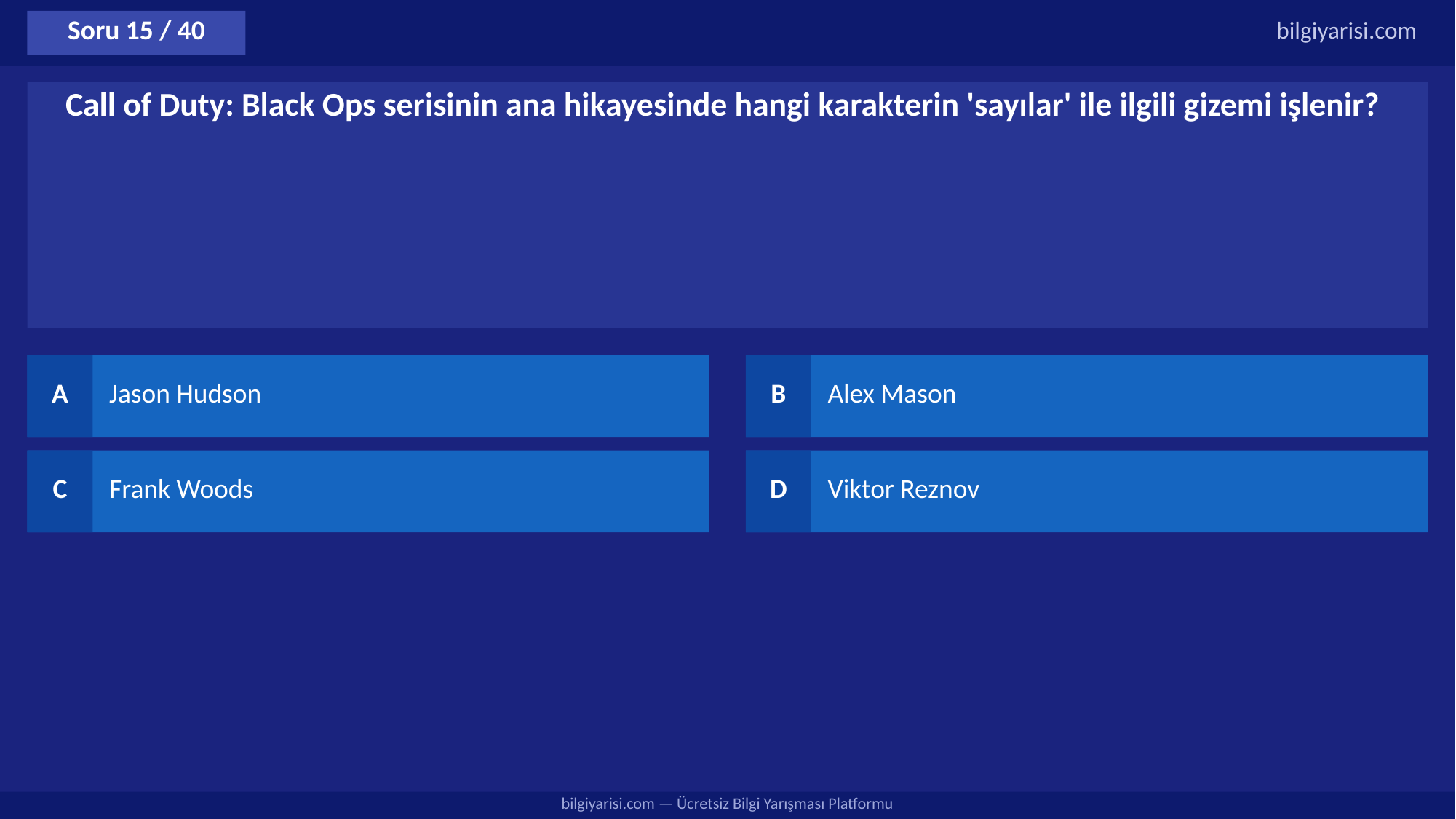

Soru 15 / 40
bilgiyarisi.com

Call of Duty: Black Ops serisinin ana hikayesinde hangi karakterin 'sayılar' ile ilgili gizemi işlenir?

A
Jason Hudson

B
Alex Mason

C
Frank Woods

D
Viktor Reznov
bilgiyarisi.com — Ücretsiz Bilgi Yarışması Platformu